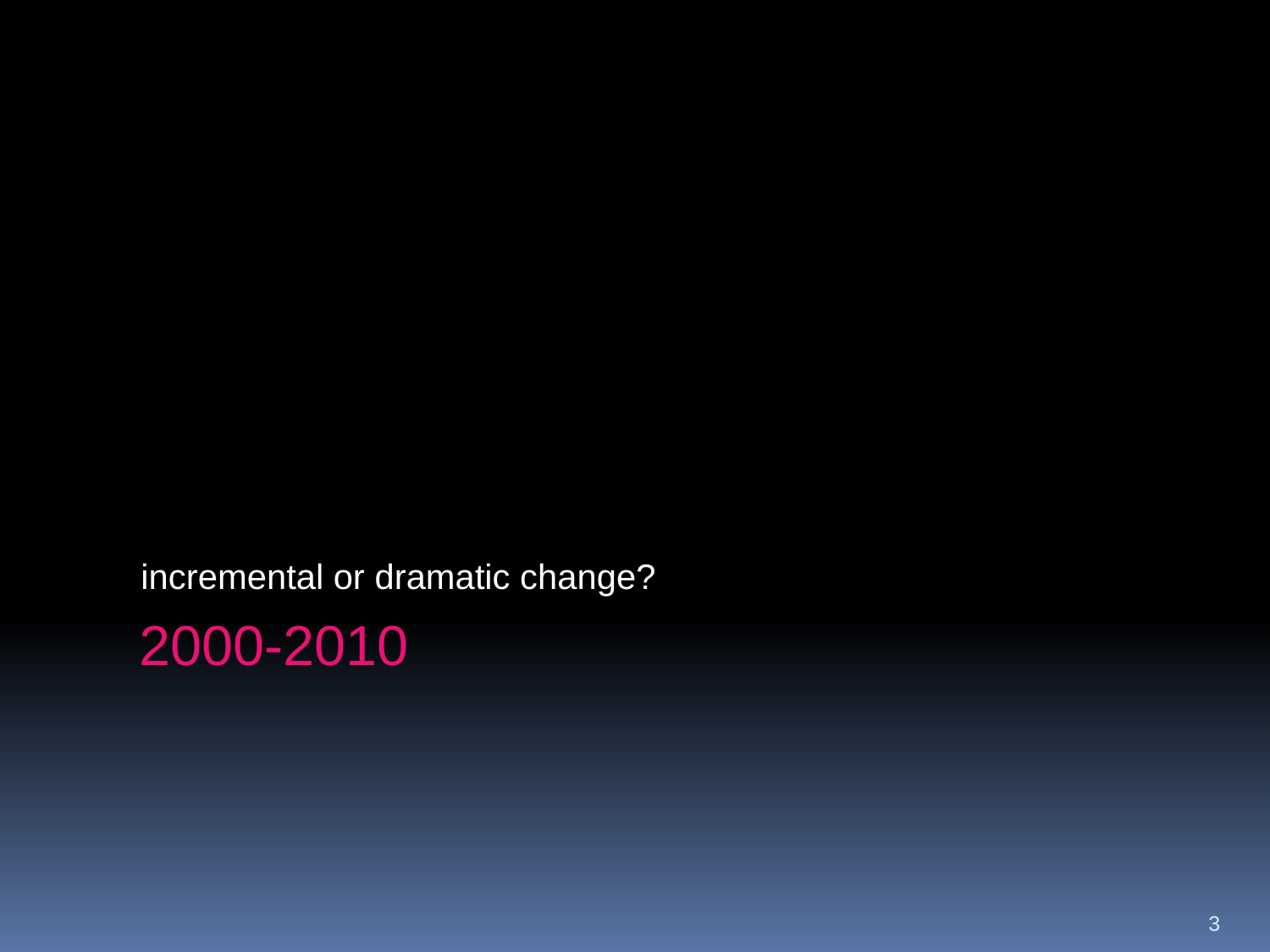

incremental or dramatic change?
# 2000-2010
3